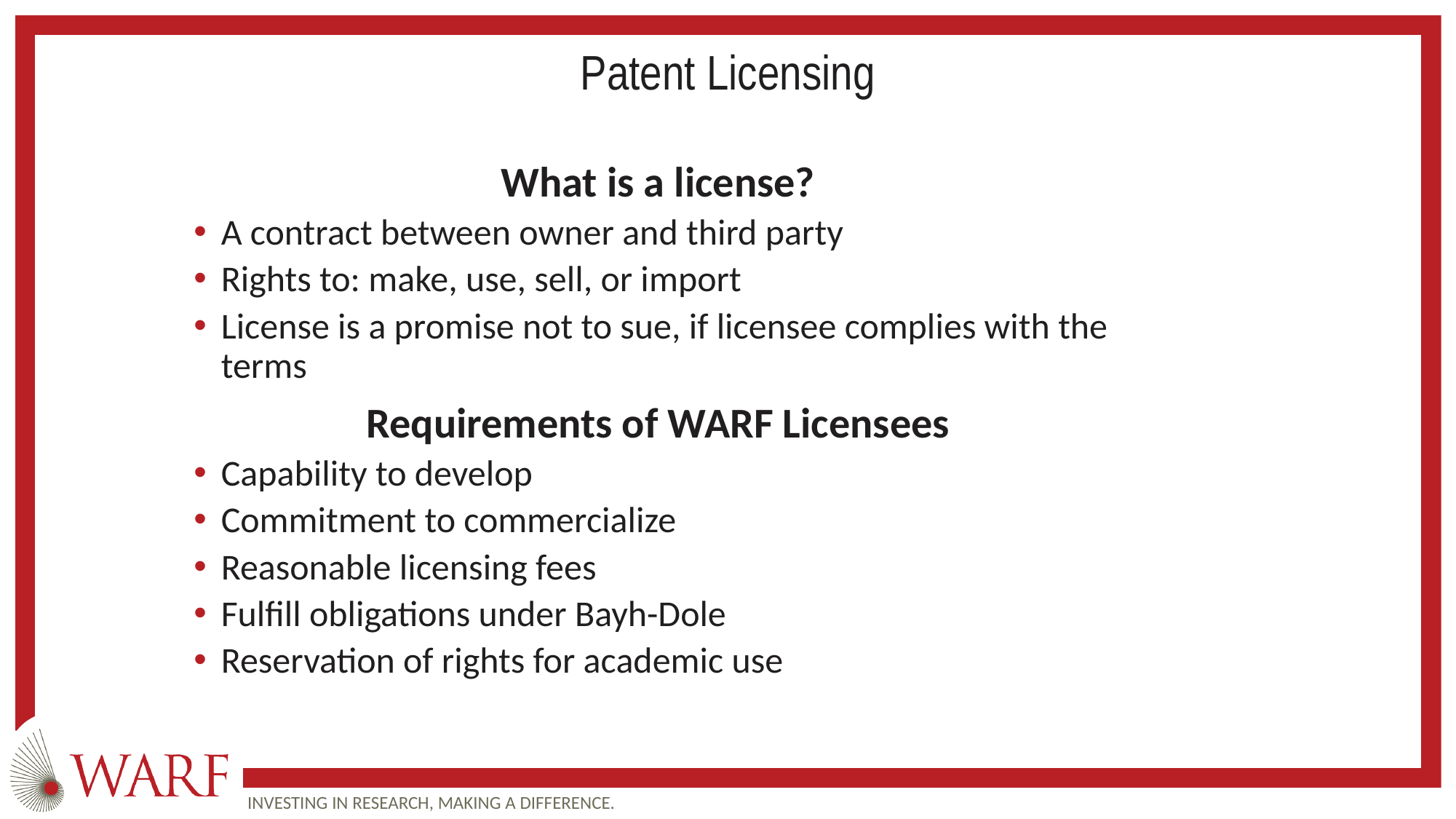

Patent Licensing
What is a license?
A contract between owner and third party
Rights to: make, use, sell, or import
License is a promise not to sue, if licensee complies with the terms
Requirements of WARF Licensees
Capability to develop
Commitment to commercialize
Reasonable licensing fees
Fulfill obligations under Bayh-Dole
Reservation of rights for academic use